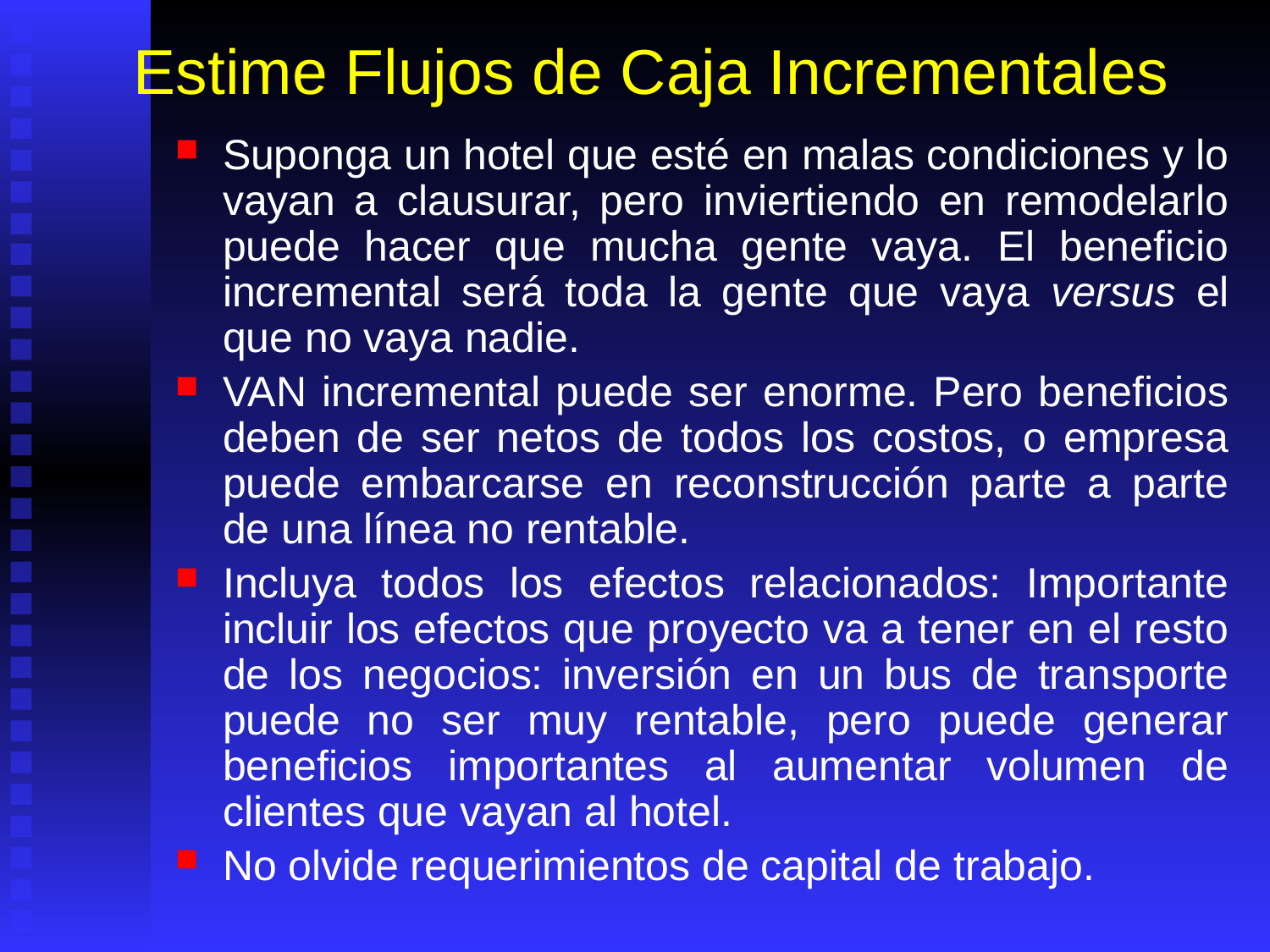

# Estime Flujos de Caja Incrementales
Suponga un hotel que esté en malas condiciones y lo vayan a clausurar, pero inviertiendo en remodelarlo puede hacer que mucha gente vaya. El beneficio incremental será toda la gente que vaya versus el que no vaya nadie.
VAN incremental puede ser enorme. Pero beneficios deben de ser netos de todos los costos, o empresa puede embarcarse en reconstrucción parte a parte de una línea no rentable.
Incluya todos los efectos relacionados: Importante incluir los efectos que proyecto va a tener en el resto de los negocios: inversión en un bus de transporte puede no ser muy rentable, pero puede generar beneficios importantes al aumentar volumen de clientes que vayan al hotel.
No olvide requerimientos de capital de trabajo.